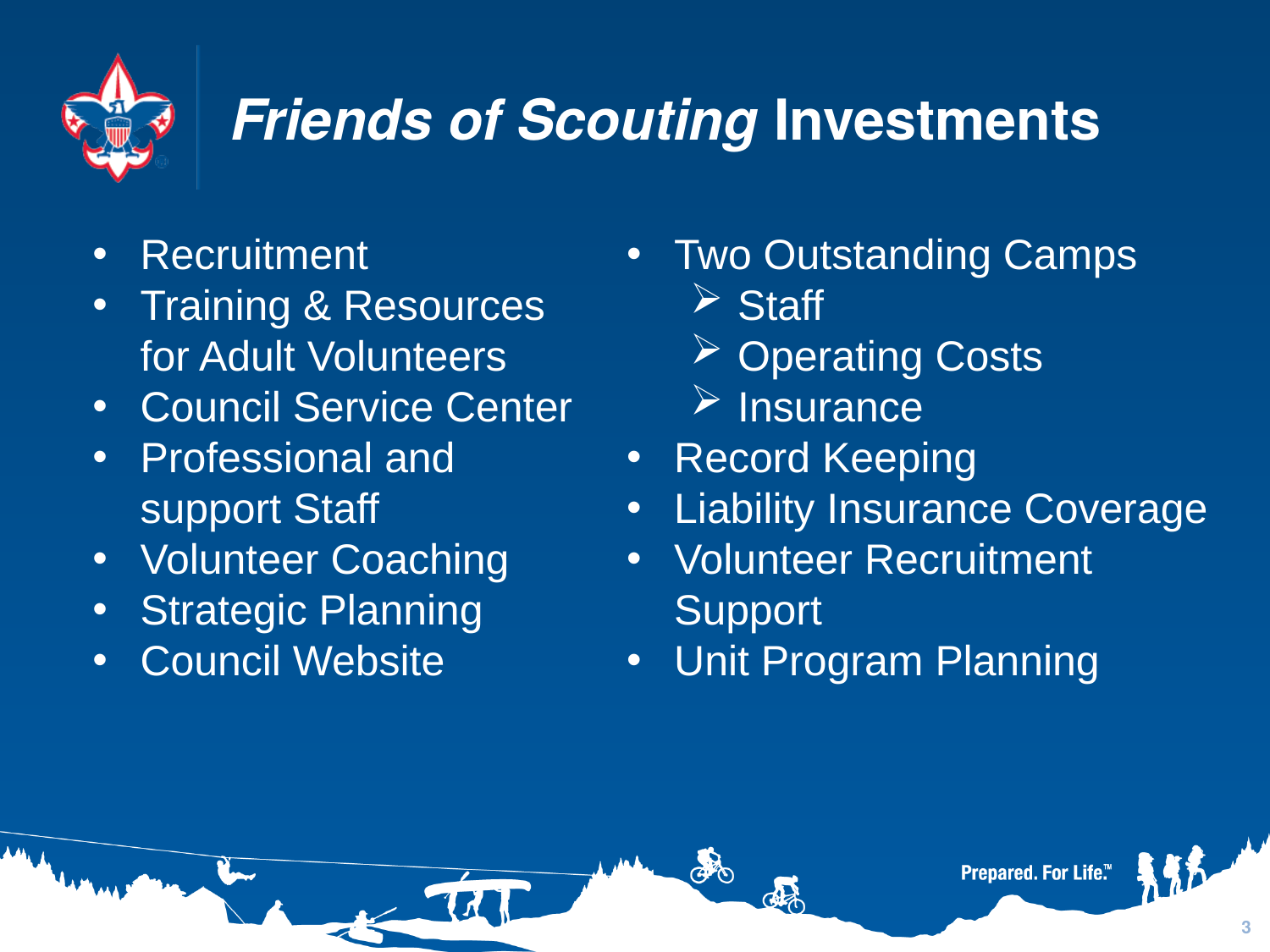

# Friends of Scouting Investments
Recruitment
Training & Resources for Adult Volunteers
Council Service Center
Professional and support Staff
Volunteer Coaching
Strategic Planning
Council Website

Two Outstanding Camps
Staff
Operating Costs
Insurance
Record Keeping
Liability Insurance Coverage
Volunteer Recruitment Support
Unit Program Planning

3